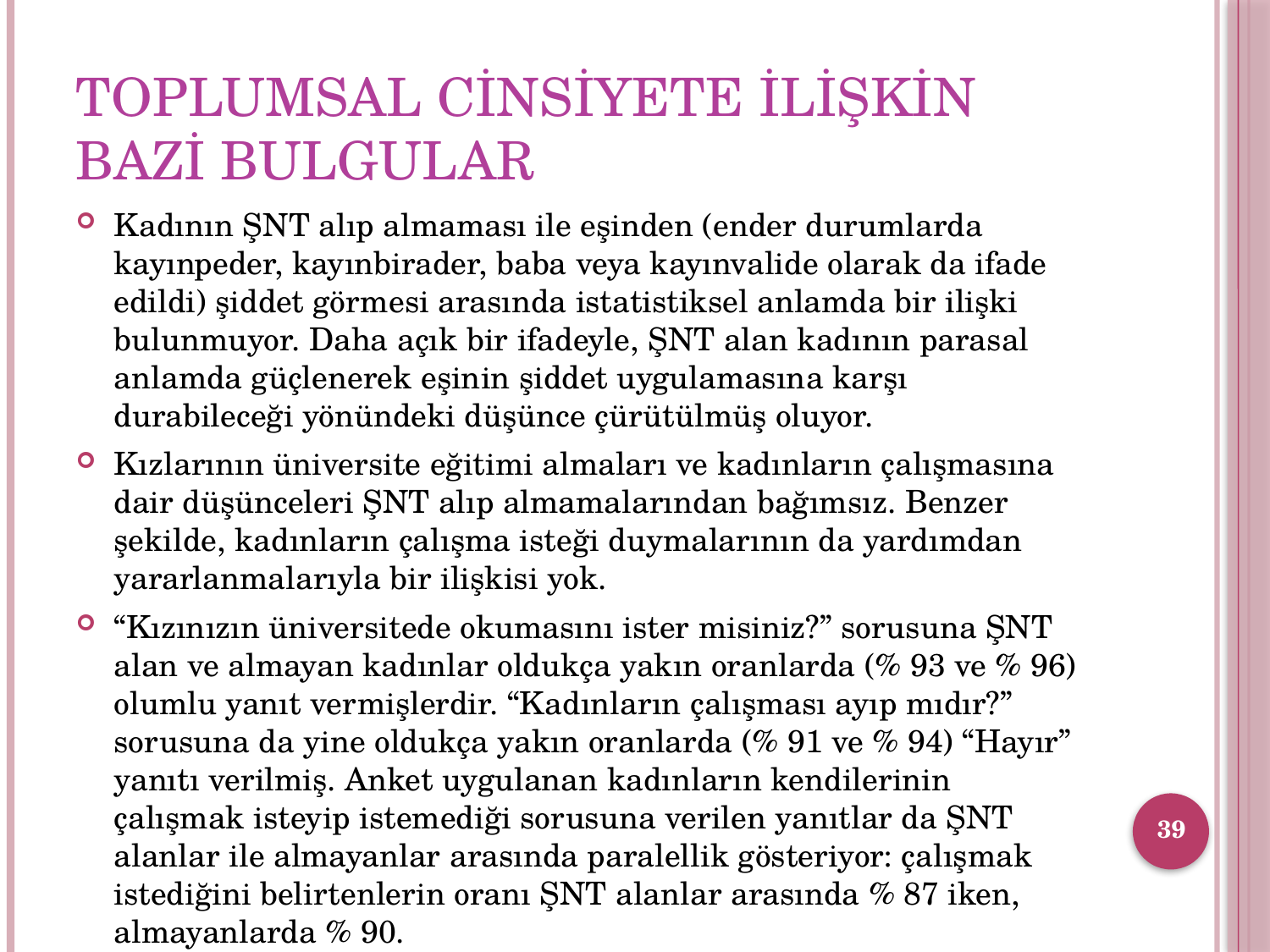

# Toplumsal cinsiyete ilişkin bazi bulgular
Kadının ŞNT alıp almaması ile eşinden (ender durumlarda kayınpeder, kayınbirader, baba veya kayınvalide olarak da ifade edildi) şiddet görmesi arasında istatistiksel anlamda bir ilişki bulunmuyor. Daha açık bir ifadeyle, ŞNT alan kadının parasal anlamda güçlenerek eşinin şiddet uygulamasına karşı durabileceği yönündeki düşünce çürütülmüş oluyor.
Kızlarının üniversite eğitimi almaları ve kadınların çalışmasına dair düşünceleri ŞNT alıp almamalarından bağımsız. Benzer şekilde, kadınların çalışma isteği duymalarının da yardımdan yararlanmalarıyla bir ilişkisi yok.
“Kızınızın üniversitede okumasını ister misiniz?” sorusuna ŞNT alan ve almayan kadınlar oldukça yakın oranlarda (% 93 ve % 96) olumlu yanıt vermişlerdir. “Kadınların çalışması ayıp mıdır?” sorusuna da yine oldukça yakın oranlarda (% 91 ve % 94) “Hayır” yanıtı verilmiş. Anket uygulanan kadınların kendilerinin çalışmak isteyip istemediği sorusuna verilen yanıtlar da ŞNT alanlar ile almayanlar arasında paralellik gösteriyor: çalışmak istediğini belirtenlerin oranı ŞNT alanlar arasında % 87 iken, almayanlarda % 90.

39